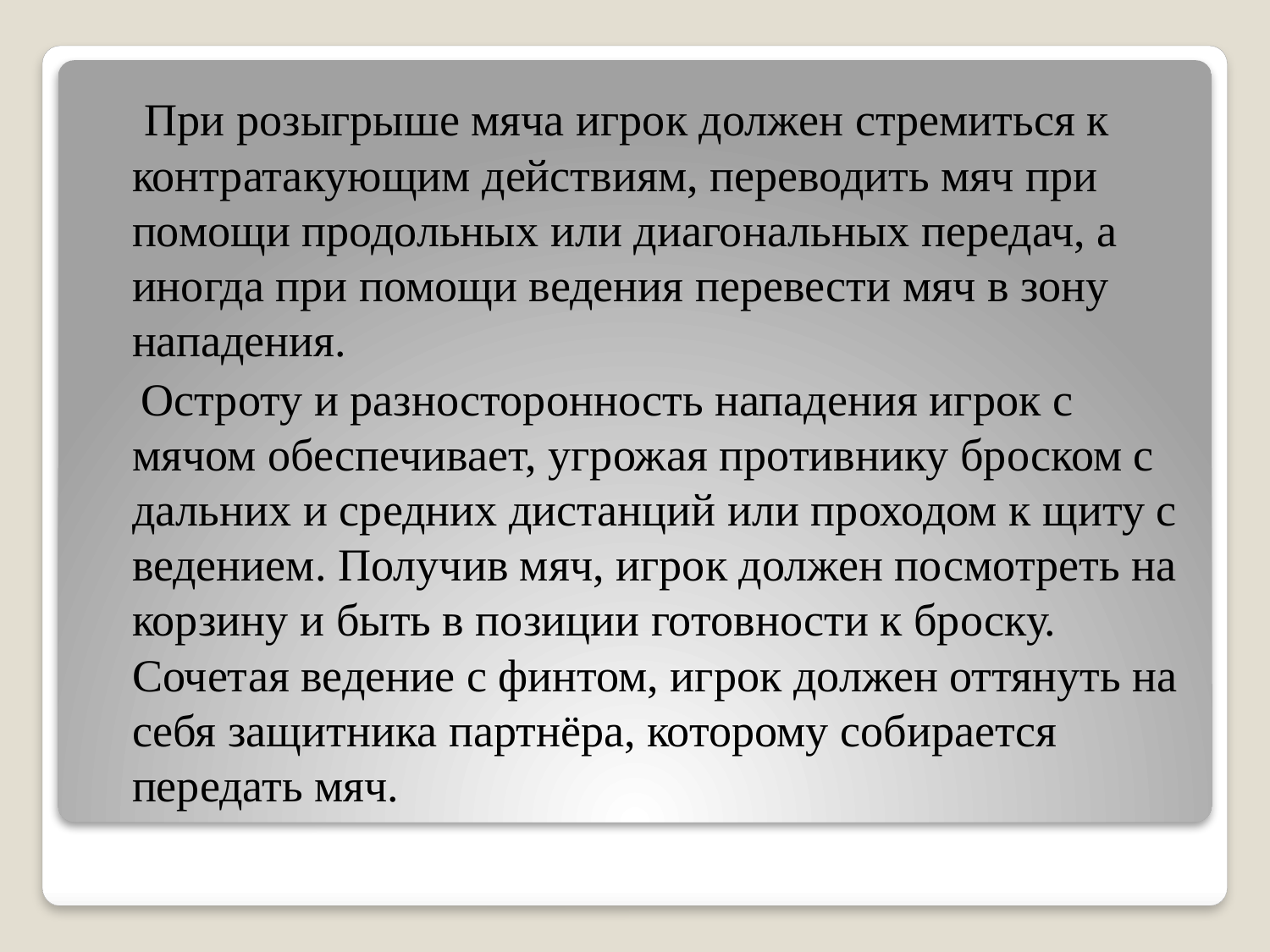

При розыгрыше мяча игрок должен стремиться к контратакующим действиям, переводить мяч при помощи продольных или диагональных передач, а иногда при помощи ведения перевести мяч в зону нападения.
    Остроту и разносторонность нападения игрок с мячом обеспечивает, угрожая противнику броском с дальних и средних дистанций или проходом к щиту с ведением. Получив мяч, игрок должен посмотреть на корзину и быть в позиции готовности к броску. Сочетая ведение с финтом, игрок должен оттянуть на себя защитника партнёра, которому собирается передать мяч.